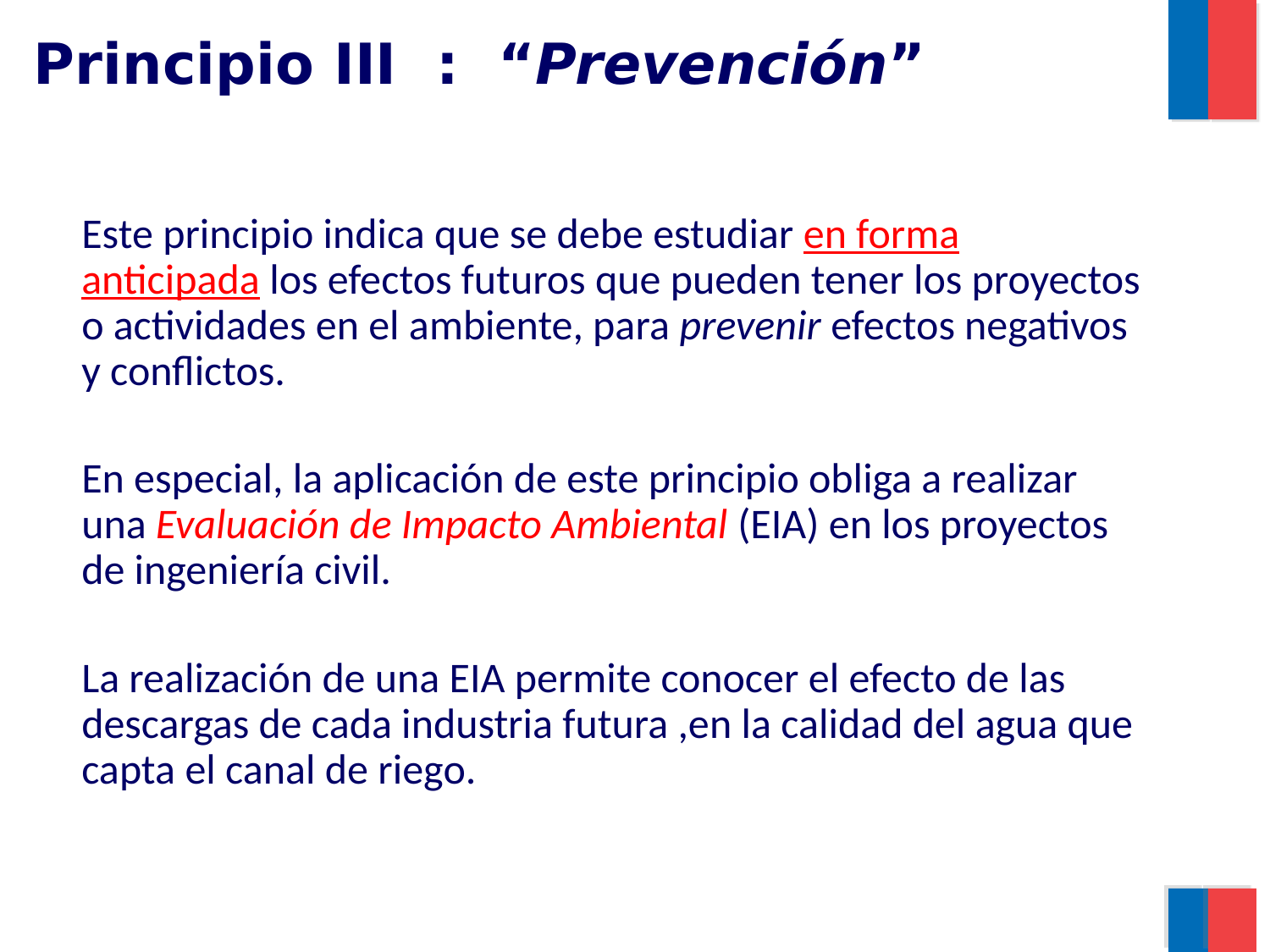

# Principio III  :  “Prevención”
	Este principio indica que se debe estudiar en forma anticipada los efectos futuros que pueden tener los proyectos o actividades en el ambiente, para prevenir efectos negativos y conflictos.

	En especial, la aplicación de este principio obliga a realizar una Evaluación de Impacto Ambiental (EIA) en los proyectos de ingeniería civil.

	La realización de una EIA permite conocer el efecto de las descargas de cada industria futura ,en la calidad del agua que capta el canal de riego.